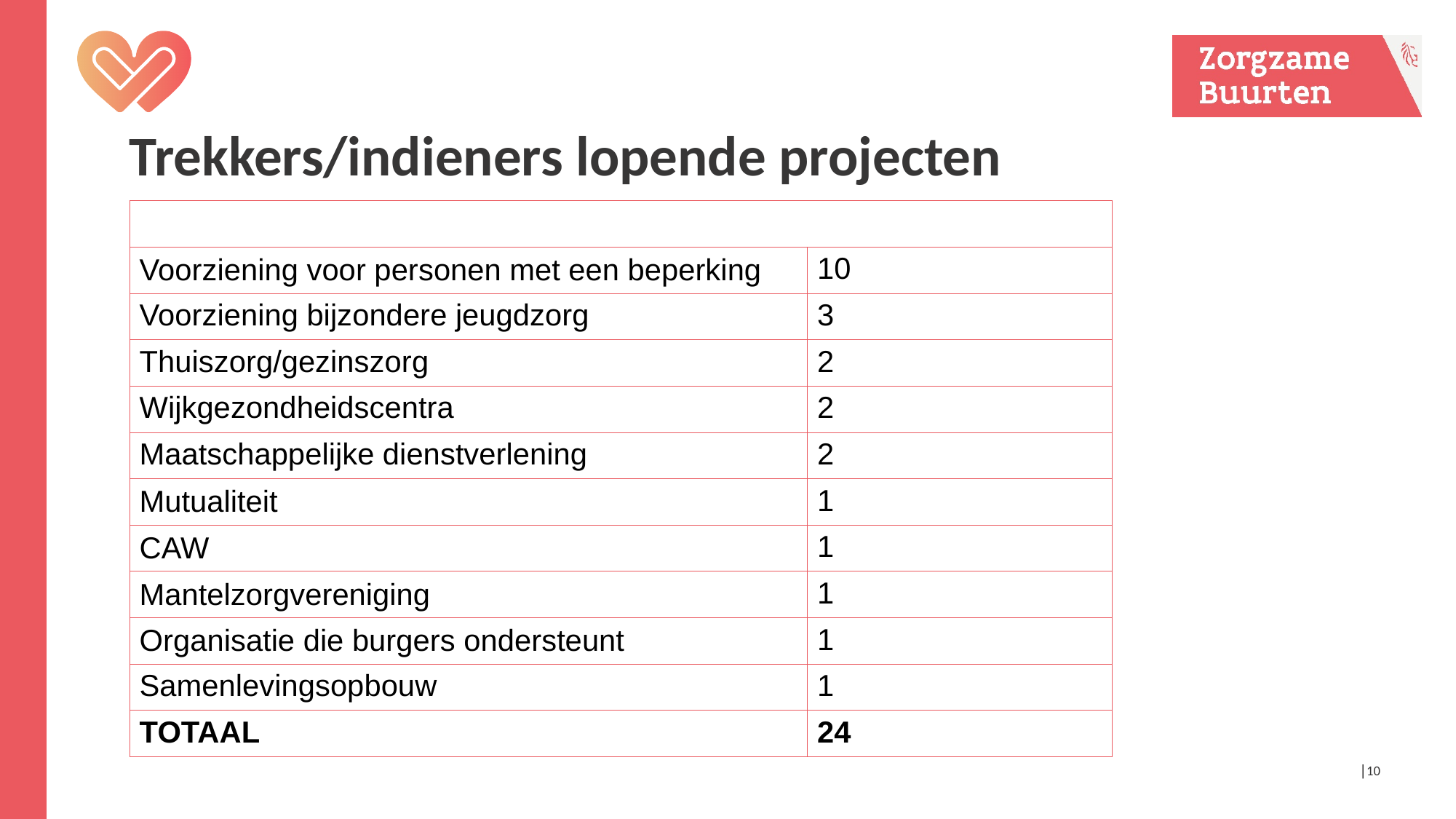

# Trekkers/indieners lopende projecten
| Indieners​: Andere welzijns- of zorgorganisaties |  |
| --- | --- |
| Voorziening voor personen met een beperking | 10 |
| Voorziening bijzondere jeugdzorg | 3 |
| Thuiszorg/gezinszorg | 2 |
| Wijkgezondheidscentra | 2 |
| Maatschappelijke dienstverlening | 2 |
| Mutualiteit | 1 |
| CAW | 1 |
| Mantelzorgvereniging | 1 |
| Organisatie die burgers ondersteunt | 1 |
| Samenlevingsopbouw | 1 |
| TOTAAL | 24 |

│10